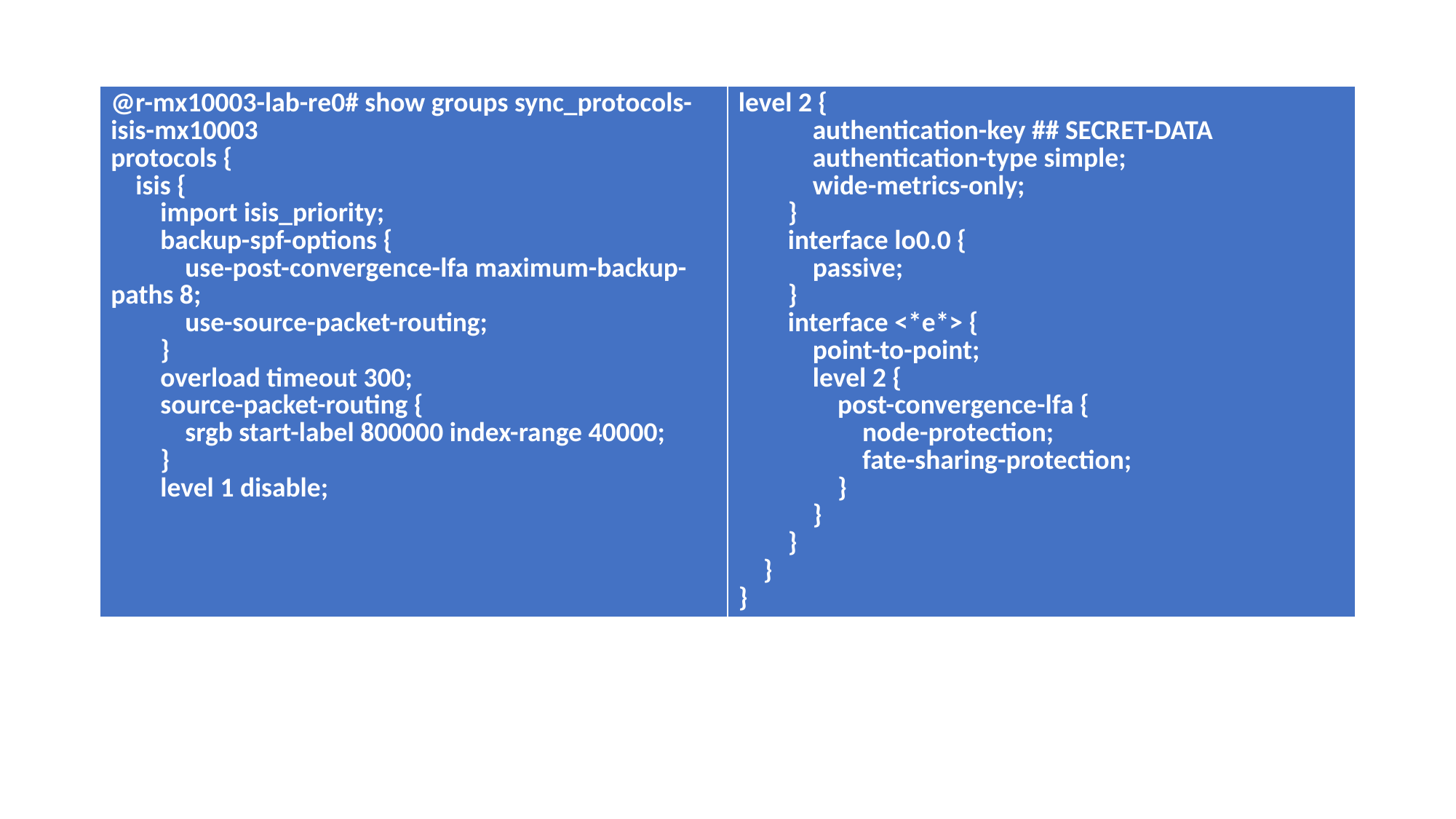

| @r-mx10003-lab-re0# show groups sync\_protocols-isis-mx10003 protocols { isis { import isis\_priority; backup-spf-options { use-post-convergence-lfa maximum-backup-paths 8; use-source-packet-routing; } overload timeout 300; source-packet-routing { srgb start-label 800000 index-range 40000; } level 1 disable; | level 2 { authentication-key ## SECRET-DATA authentication-type simple; wide-metrics-only; } interface lo0.0 { passive; } interface <\*e\*> { point-to-point; level 2 { post-convergence-lfa { node-protection; fate-sharing-protection; } } } } } |
| --- | --- |